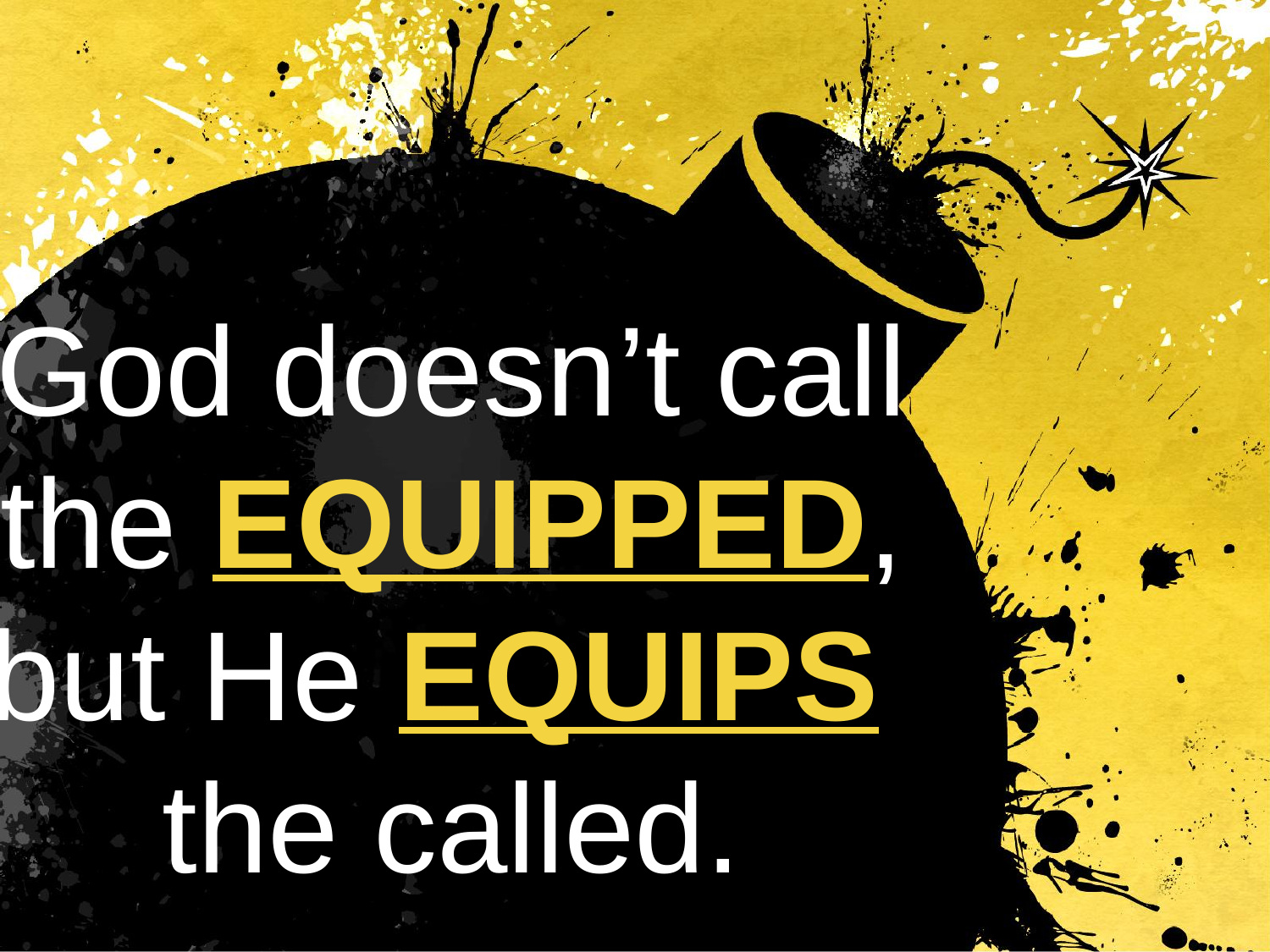

God doesn’t call the EQUIPPED,
but He EQUIPS
the called.